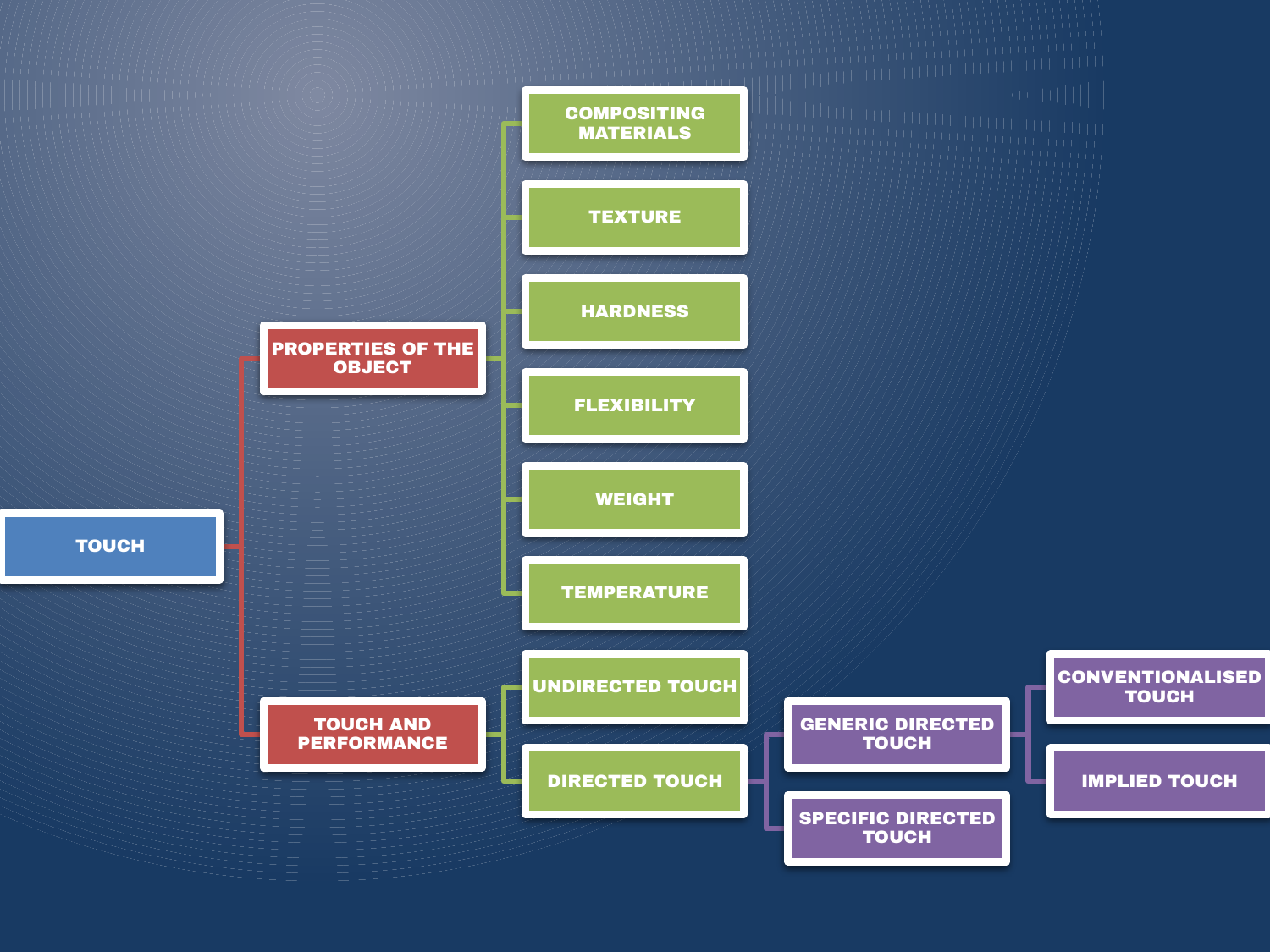

TOUCH
PROPERTIES OF THE OBJECT
COMPOSITING MATERIALS
TEXTURE
HARDNESS
FLEXIBILITY
WEIGHT
TEMPERATURE
TOUCH AND PERFORMANCE
UNDIRECTED TOUCH
DIRECTED TOUCH
GENERIC DIRECTED TOUCH
CONVENTIONALISED TOUCH
IMPLIED TOUCH
SPECIFIC DIRECTED TOUCH